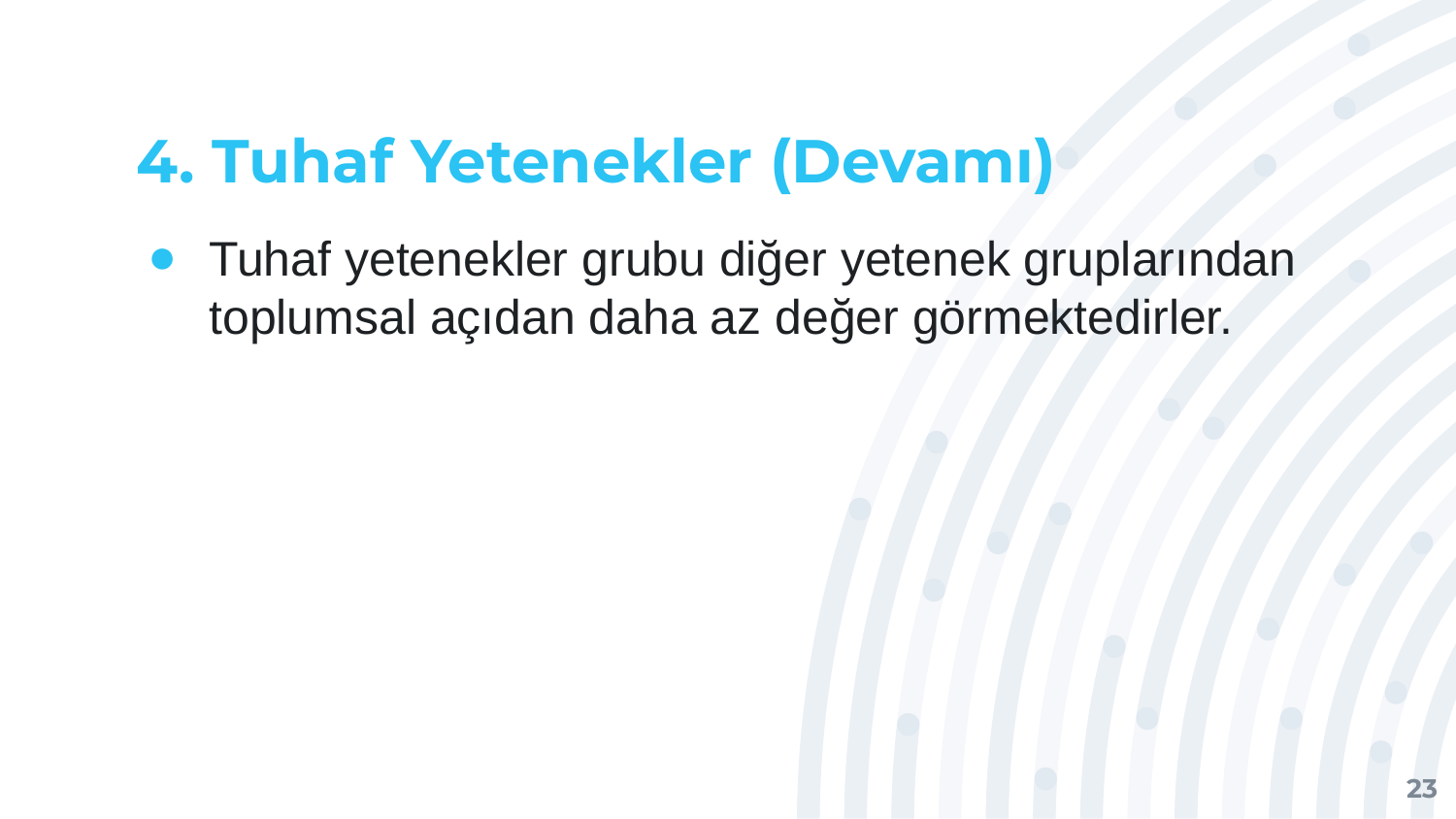

# 4. Tuhaf Yetenekler (Devamı)
Tuhaf yetenekler grubu diğer yetenek gruplarından toplumsal açıdan daha az değer görmektedirler.
23